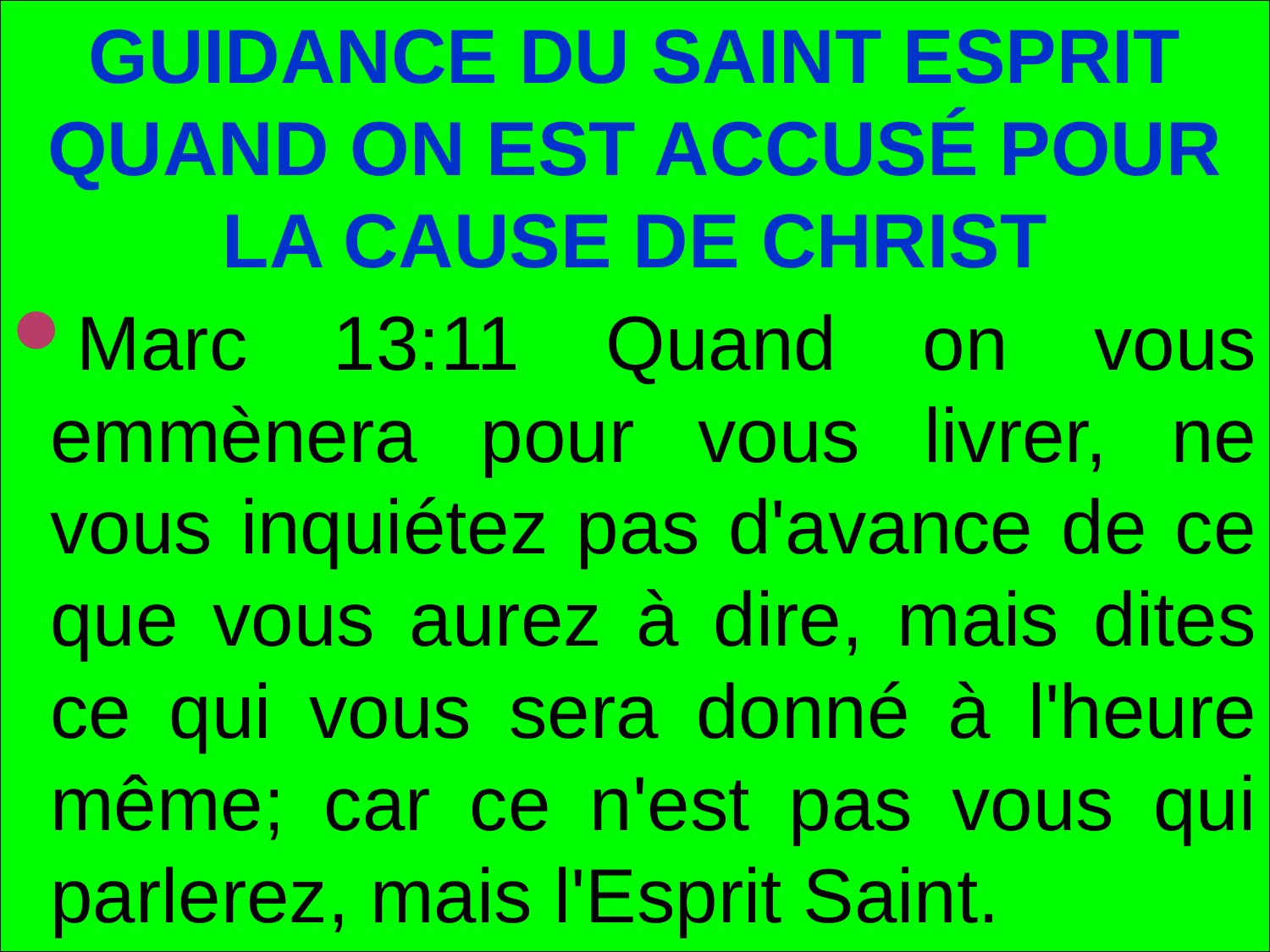

GUIDANCE DU SAINT ESPRIT QUAND ON EST ACCUSÉ POUR LA CAUSE DE CHRIST
Marc 13:11 Quand on vous emmènera pour vous livrer, ne vous inquiétez pas d'avance de ce que vous aurez à dire, mais dites ce qui vous sera donné à l'heure même; car ce n'est pas vous qui parlerez, mais l'Esprit Saint.